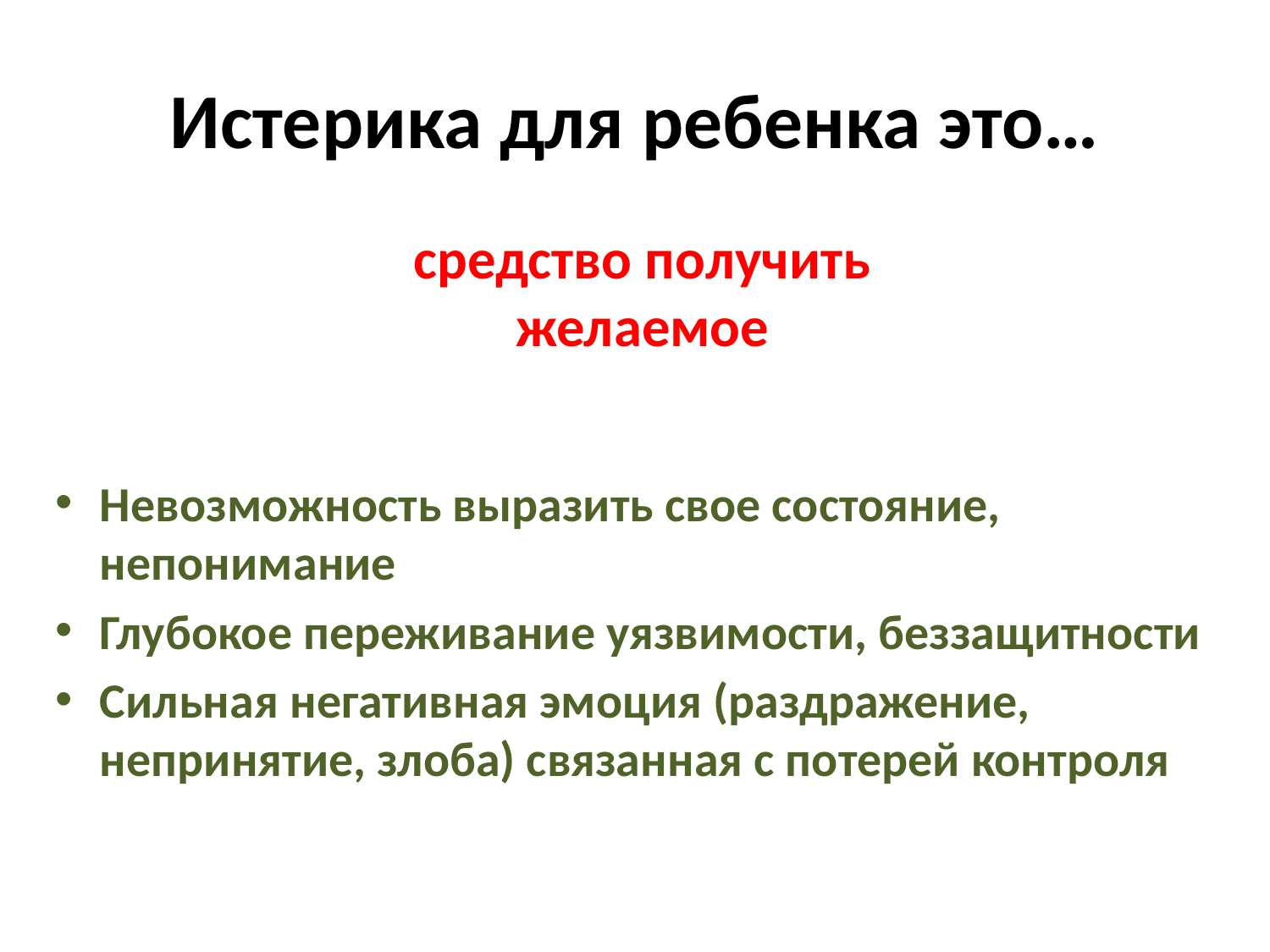

# Истерика для ребенка это…
средство получить желаемое
Невозможность выразить свое состояние, непонимание
Глубокое переживание уязвимости, беззащитности
Сильная негативная эмоция (раздражение, непринятие, злоба) связанная с потерей контроля